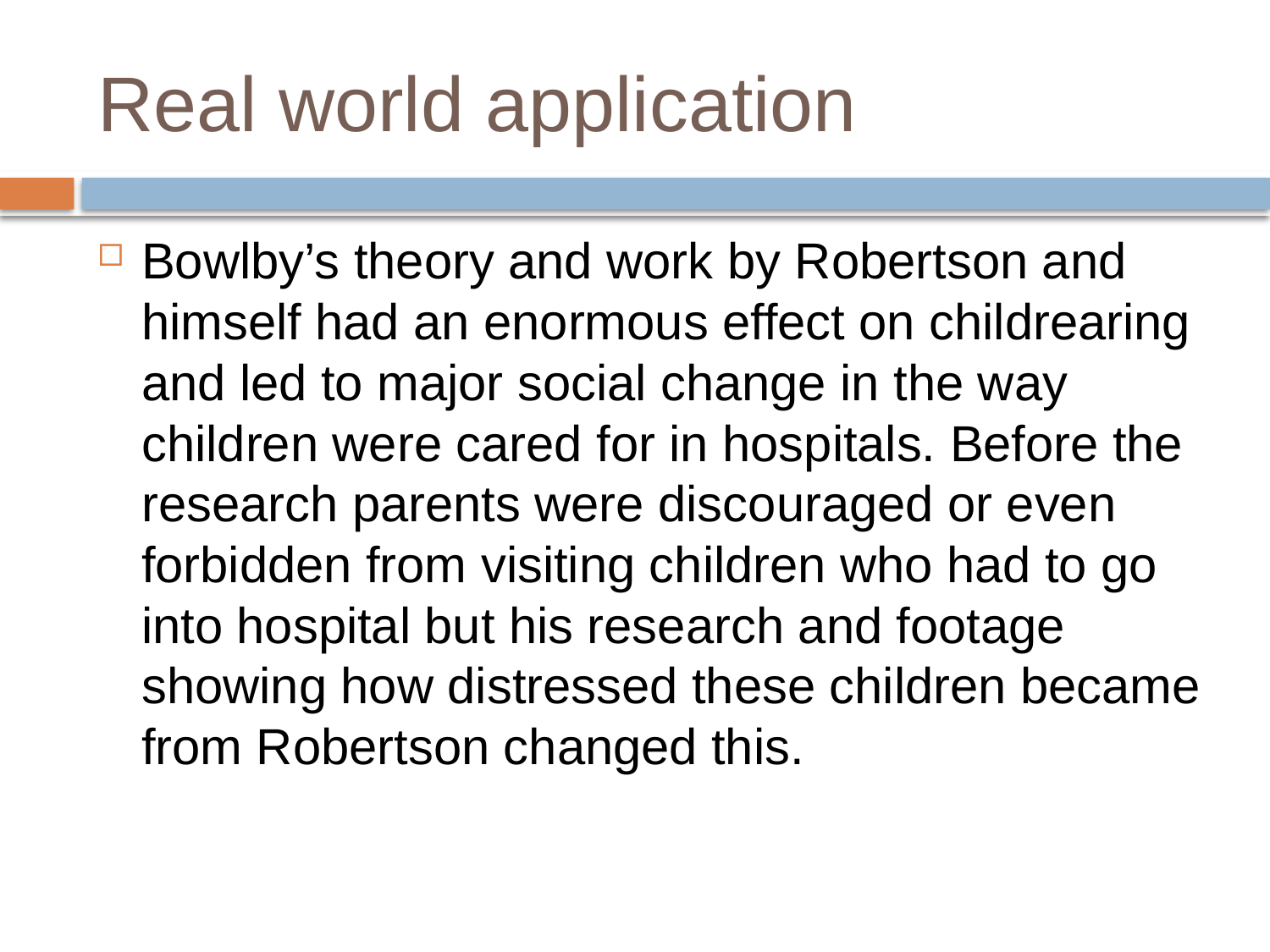

# Real world application
Bowlby’s theory and work by Robertson and himself had an enormous effect on childrearing and led to major social change in the way children were cared for in hospitals. Before the research parents were discouraged or even forbidden from visiting children who had to go into hospital but his research and footage showing how distressed these children became from Robertson changed this.